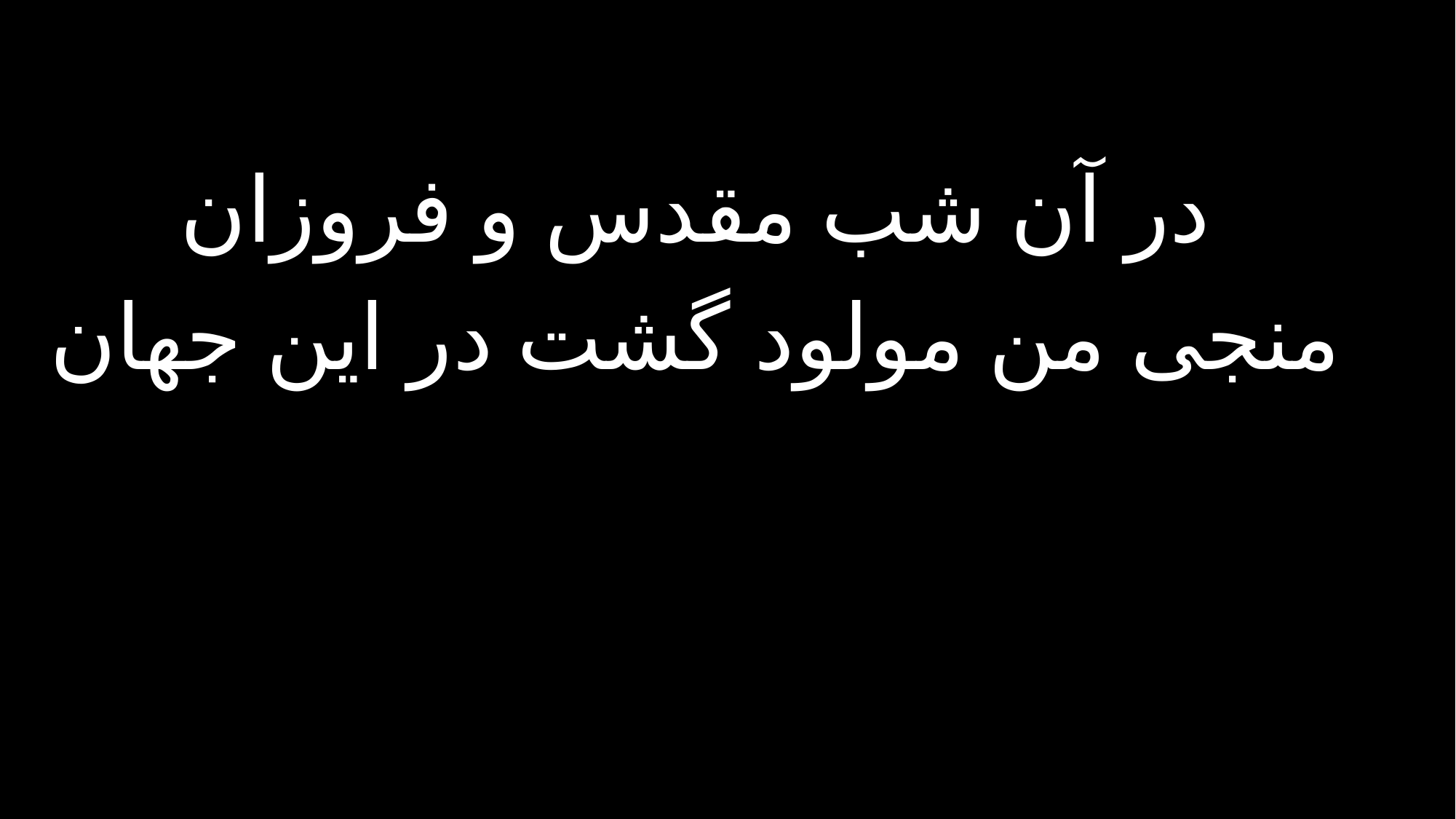

در آن شب مقدس و فروزان

   منجی من مولود گشت در این جهان